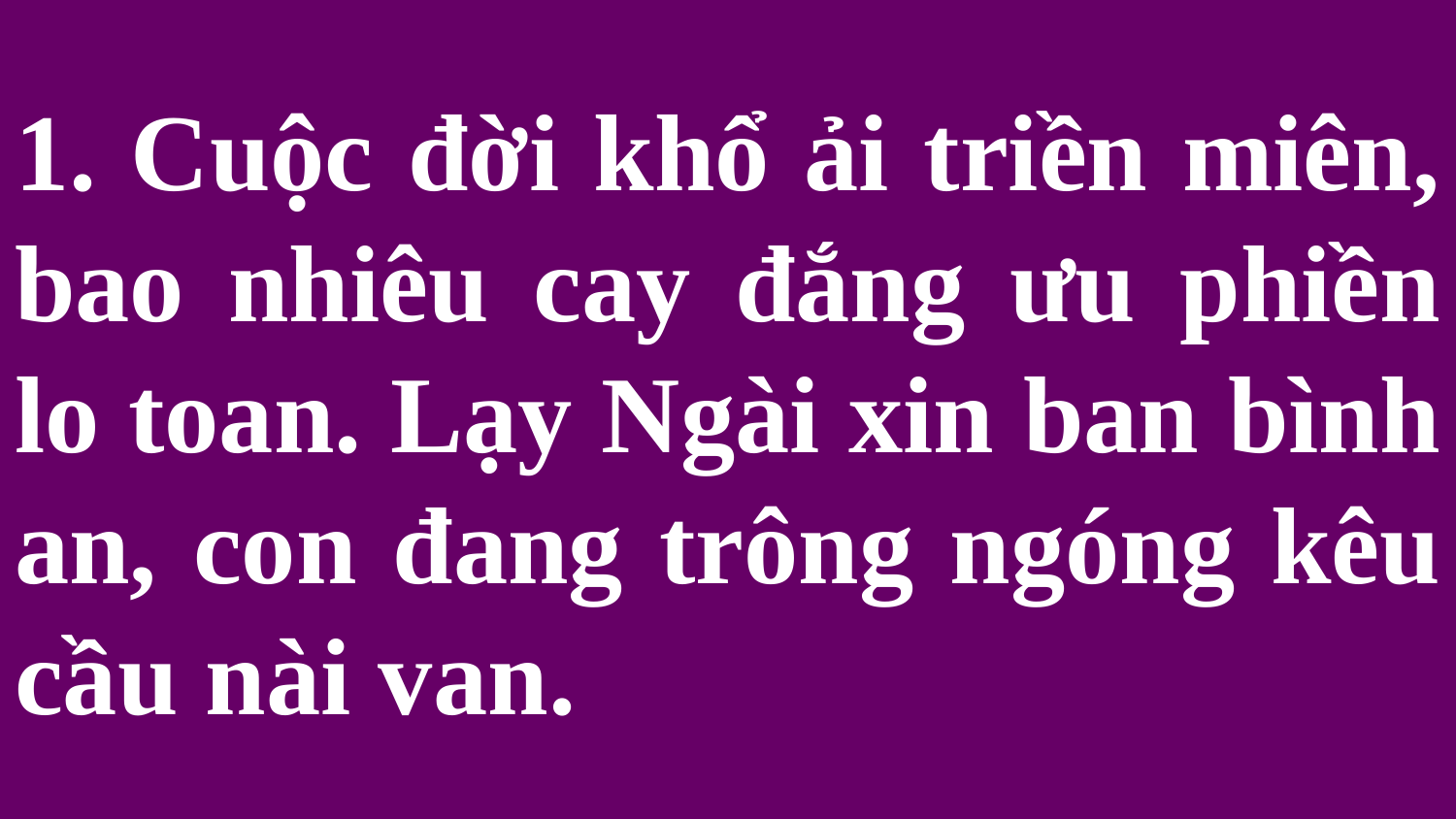

# 1. Cuộc đời khổ ải triền miên, bao nhiêu cay đắng ưu phiền lo toan. Lạy Ngài xin ban bình an, con đang trông ngóng kêu cầu nài van.